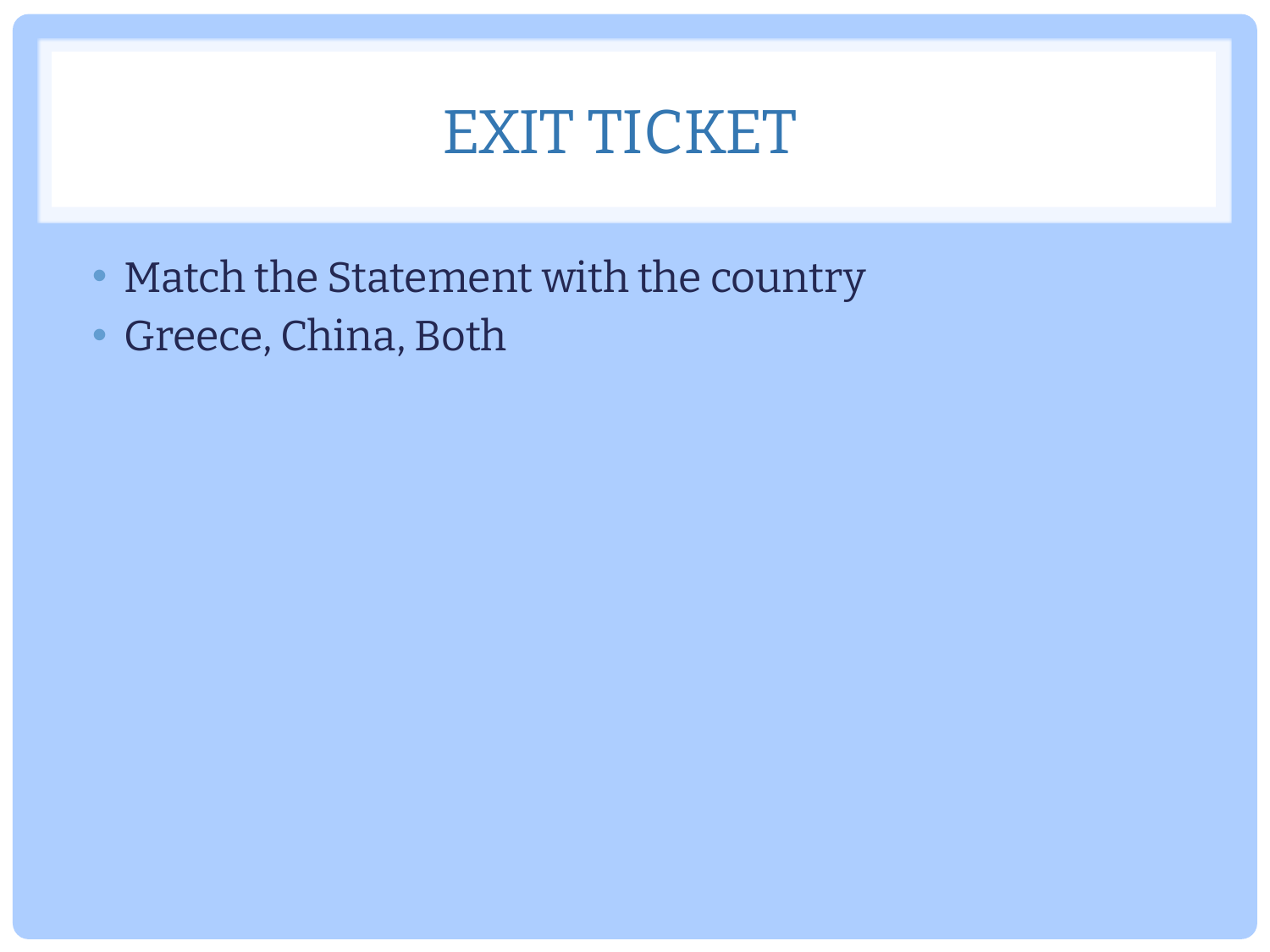

# Exit Ticket
Match the Statement with the country
Greece, China, Both